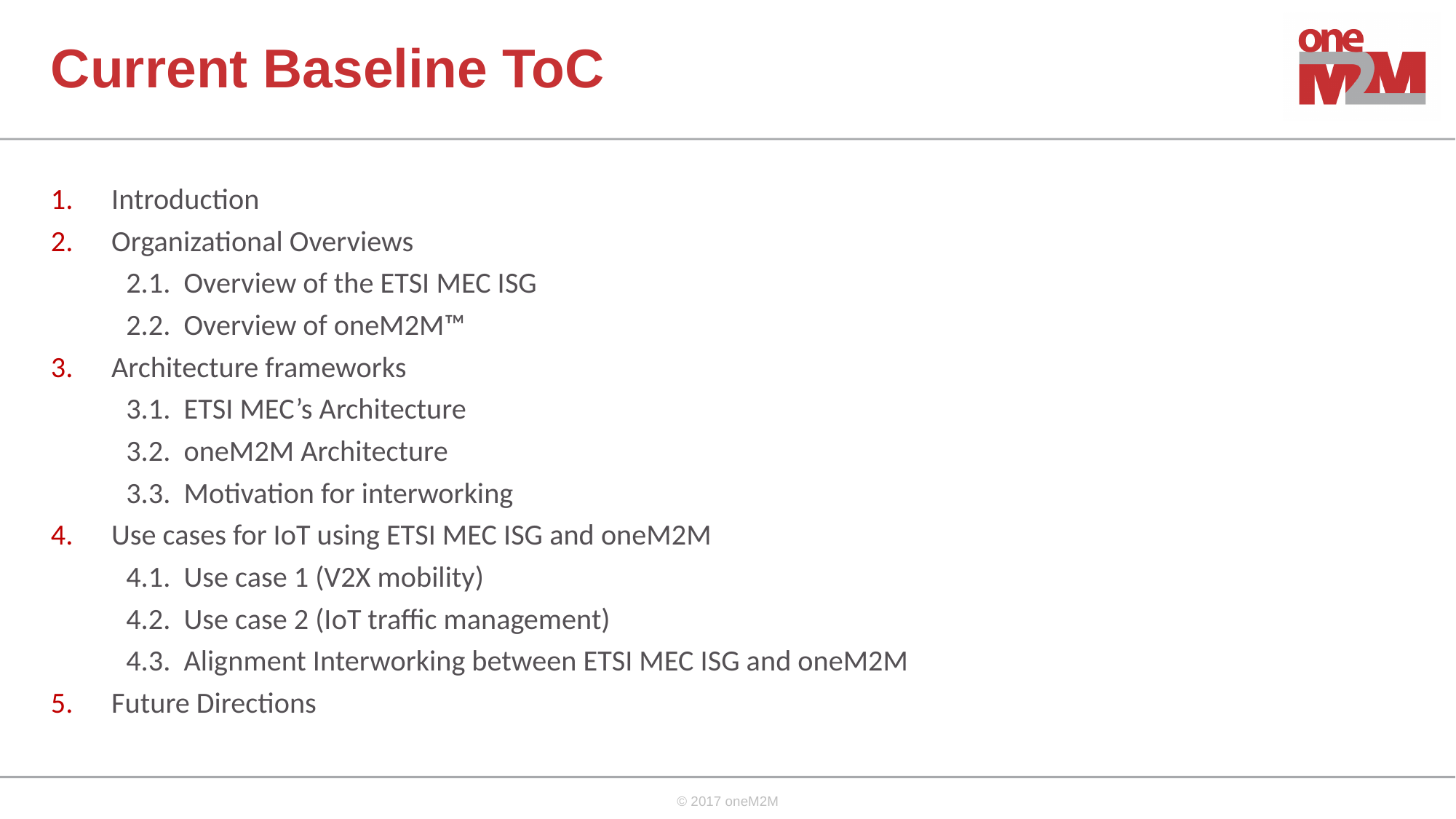

# Current Baseline ToC
Introduction
Organizational Overviews
	2.1.  Overview of the ETSI MEC ISG
	2.2.  Overview of oneM2M™
Architecture frameworks
	3.1.  ETSI MEC’s Architecture
	3.2.  oneM2M Architecture
	3.3.  Motivation for interworking
Use cases for IoT using ETSI MEC ISG and oneM2M
	4.1.  Use case 1 (V2X mobility)
	4.2.  Use case 2 (IoT traffic management)
	4.3.  Alignment Interworking between ETSI MEC ISG and oneM2M
Future Directions